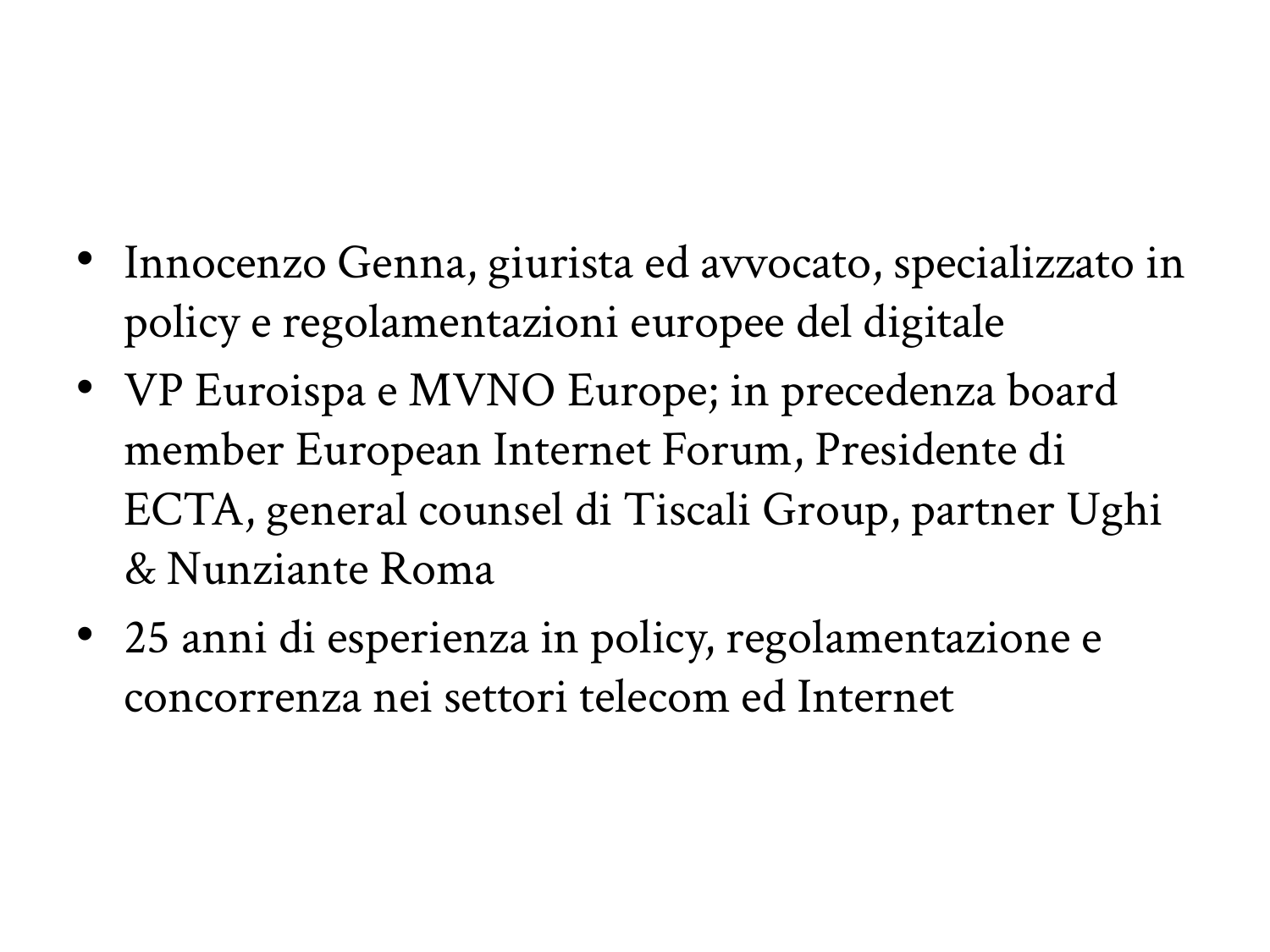

#
Innocenzo Genna, giurista ed avvocato, specializzato in policy e regolamentazioni europee del digitale
VP Euroispa e MVNO Europe; in precedenza board member European Internet Forum, Presidente di ECTA, general counsel di Tiscali Group, partner Ughi & Nunziante Roma
25 anni di esperienza in policy, regolamentazione e concorrenza nei settori telecom ed Internet